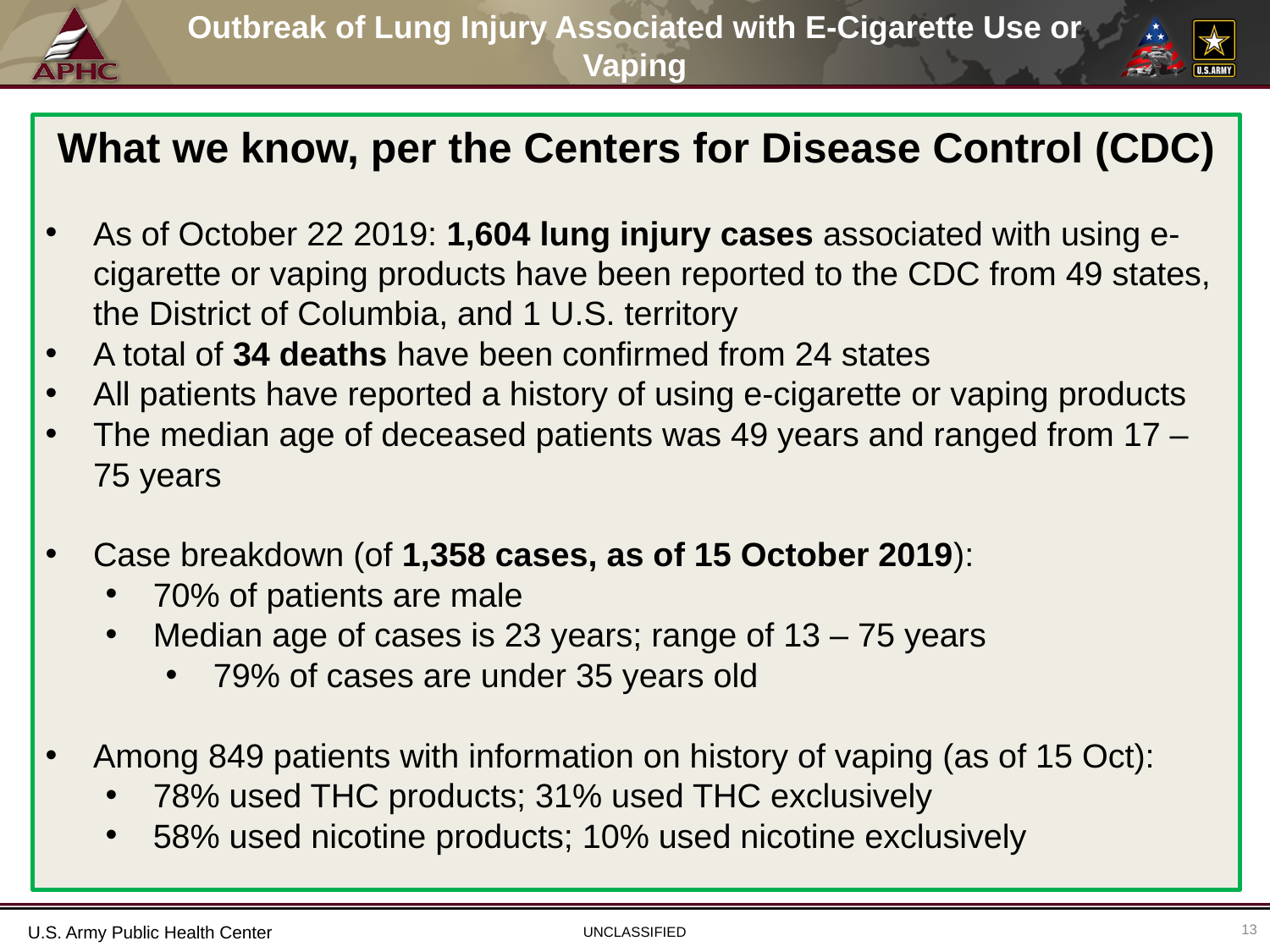

# Outbreak of Lung Injury Associated with E-Cigarette Use or Vaping
What we know, per the Centers for Disease Control (CDC)

As of October 22 2019: 1,604 lung injury cases associated with using e-cigarette or vaping products have been reported to the CDC from 49 states, the District of Columbia, and 1 U.S. territory
A total of 34 deaths have been confirmed from 24 states
All patients have reported a history of using e-cigarette or vaping products
The median age of deceased patients was 49 years and ranged from 17 – 75 years

Case breakdown (of 1,358 cases, as of 15 October 2019):
70% of patients are male
Median age of cases is 23 years; range of 13 – 75 years
79% of cases are under 35 years old

Among 849 patients with information on history of vaping (as of 15 Oct):
78% used THC products; 31% used THC exclusively
58% used nicotine products; 10% used nicotine exclusively
13